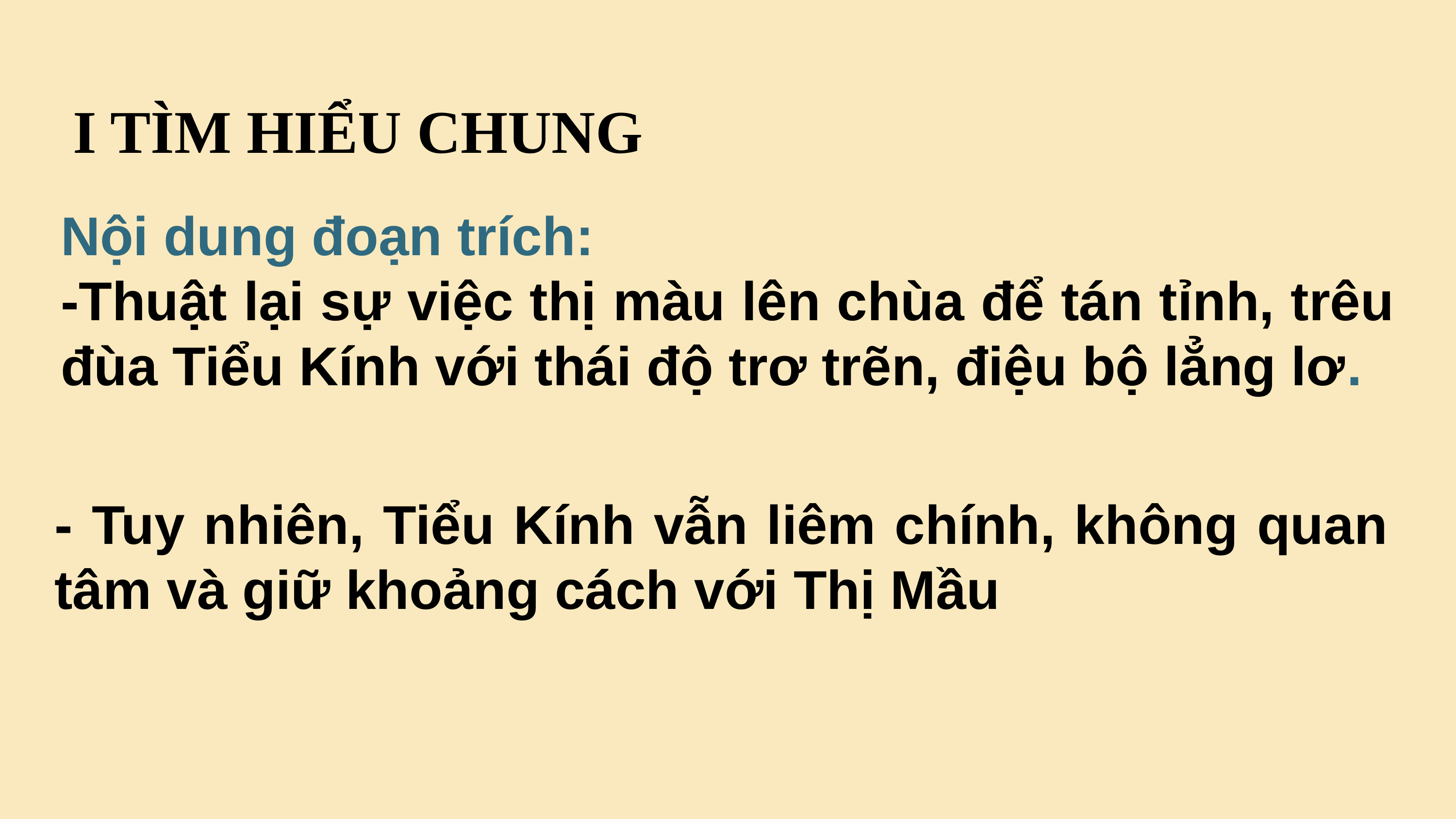

I TÌM HIỂU CHUNG
Nội dung đoạn trích:
-Thuật lại sự việc thị màu lên chùa để tán tỉnh, trêu đùa Tiểu Kính với thái độ trơ trẽn, điệu bộ lẳng lơ.
- Tuy nhiên, Tiểu Kính vẫn liêm chính, không quan tâm và giữ khoảng cách với Thị Mầu